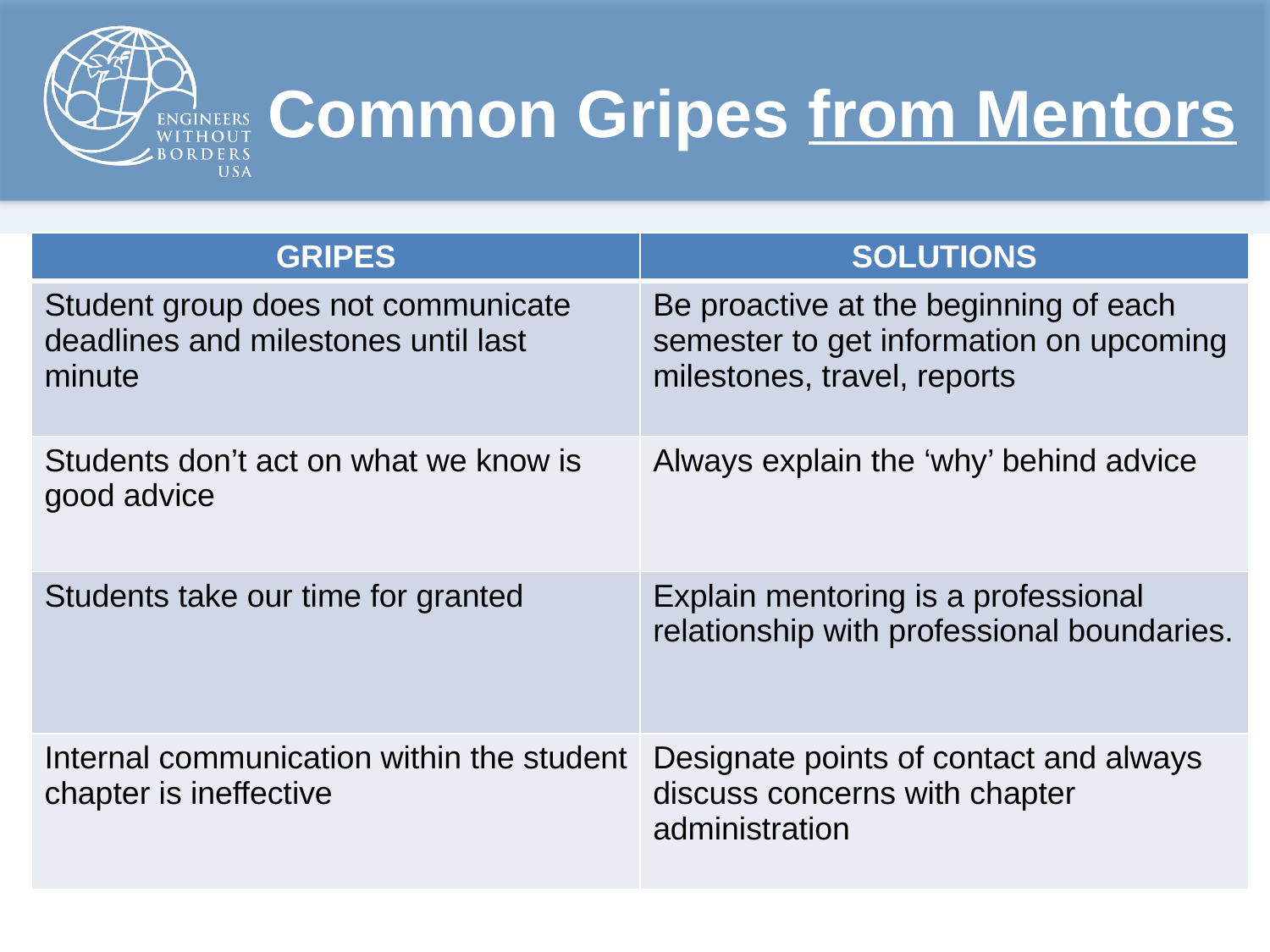

# Common Gripes from Mentors
| GRIPES | SOLUTIONS |
| --- | --- |
| Student group does not communicate deadlines and milestones until last minute | Be proactive at the beginning of each semester to get information on upcoming milestones, travel, reports |
| Students don’t act on what we know is good advice | Always explain the ‘why’ behind advice |
| Students take our time for granted | Explain mentoring is a professional relationship with professional boundaries. |
| Internal communication within the student chapter is ineffective | Designate points of contact and always discuss concerns with chapter administration |